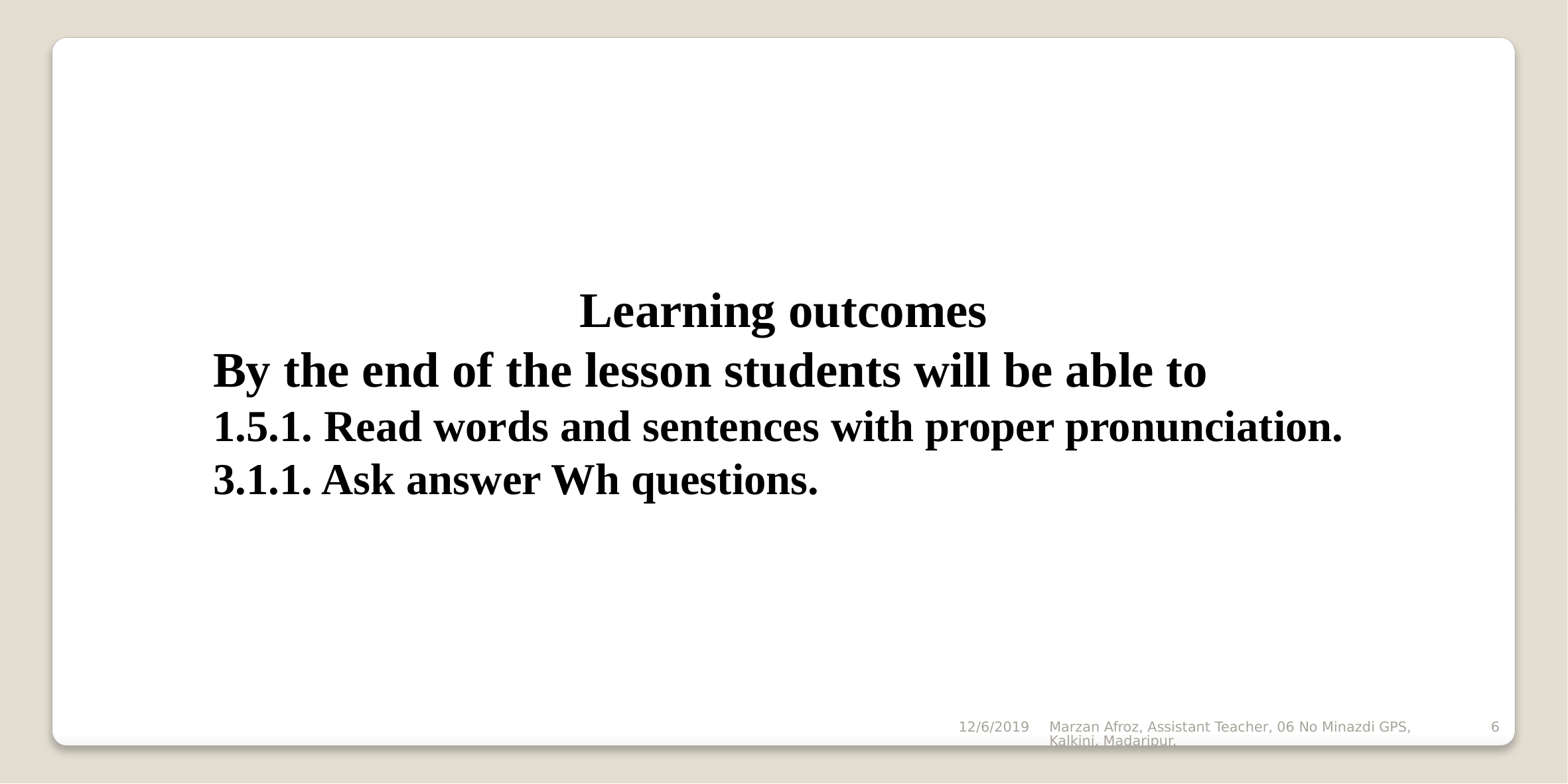

Learning outcomes
By the end of the lesson students will be able to
1.5.1. Read words and sentences with proper pronunciation.
3.1.1. Ask answer Wh questions.
12/6/2019
Marzan Afroz, Assistant Teacher, 06 No Minazdi GPS, Kalkini, Madaripur.
6